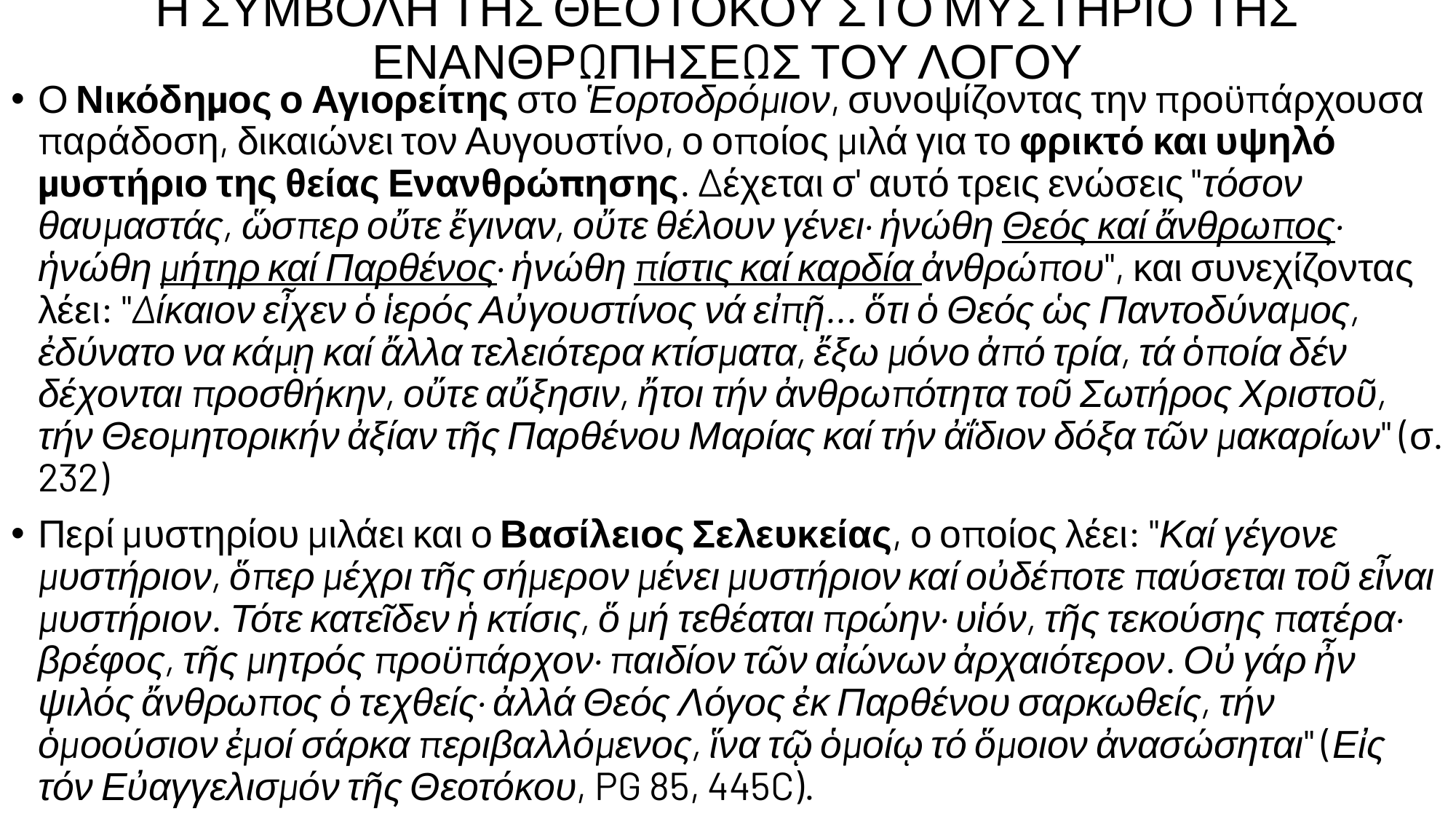

# Η ΣΥΜΒΟΛΗ ΤΗΣ ΘΕΟΤΟΚΟΥ ΣΤΟ ΜΥΣΤΗΡΙΟ ΤΗΣ ΕΝΑΝΘΡΩΠΗΣΕΩΣ ΤΟΥ ΛΟΓΟΥ
Ο Νικόδημος ο Αγιορείτης στο Ἑορτοδρόμιον, συνοψίζοντας την προϋπάρχουσα παράδοση, δικαιώνει τον Αυγουστίνο, ο οποίος μιλά για το φρικτό και υψηλό μυστήριο της θείας Ενανθρώπησης. Δέχεται σ' αυτό τρεις ενώσεις "τόσον θαυμαστάς, ὥσπερ οὔτε ἔγιναν, οὔτε θέλουν γένει· ἡνώθη Θεός καί ἄνθρωπος· ἡνώθη μήτηρ καί Παρθένος· ἡνώθη πίστις καί καρδία ἀνθρώπου", και συνεχίζοντας λέει: "Δίκαιον εἶχεν ὁ ἱερός Αὐγουστίνος νά εἰπῇ... ὅτι ὁ Θεός ὡς Παντοδύναμος, ἐδύνατο να κάμῃ καί ἄλλα τελειότερα κτίσματα, ἔξω μόνο ἀπό τρία, τά ὁποία δέν δέχονται προσθήκην, οὔτε αὔξησιν, ἤτοι τήν ἀνθρωπότητα τοῦ Σωτήρος Χριστοῦ, τήν Θεομητορικήν ἀξίαν τῆς Παρθένου Μαρίας καί τήν ἀΐδιον δόξα τῶν μακαρίων" (σ. 232)
Περί μυστηρίου μιλάει και ο Βασίλειος Σελευκείας, ο οποίος λέει: "Καί γέγονε μυστήριον, ὅπερ μέχρι τῆς σήμερον μένει μυστήριον καί οὐδέποτε παύσεται τοῦ εἶναι μυστήριον. Τότε κατεῖδεν ἡ κτίσις, ὅ μή τεθέαται πρώην· υἱόν, τῆς τεκούσης πατέρα· βρέφος, τῆς μητρός προϋπάρχον· παιδίον τῶν αἰώνων ἀρχαιότερον. Οὐ γάρ ἦν ψιλός ἄνθρωπος ὁ τεχθείς· ἀλλά Θεός Λόγος ἐκ Παρθένου σαρκωθείς, τήν ὁμοούσιον ἐμοί σάρκα περιβαλλόμενος, ἵνα τῷ ὁμοίῳ τό ὅμοιον ἀνασώσηται" (Εἰς τόν Εὐαγγελισμόν τῆς Θεοτόκου, PG 85, 445C).